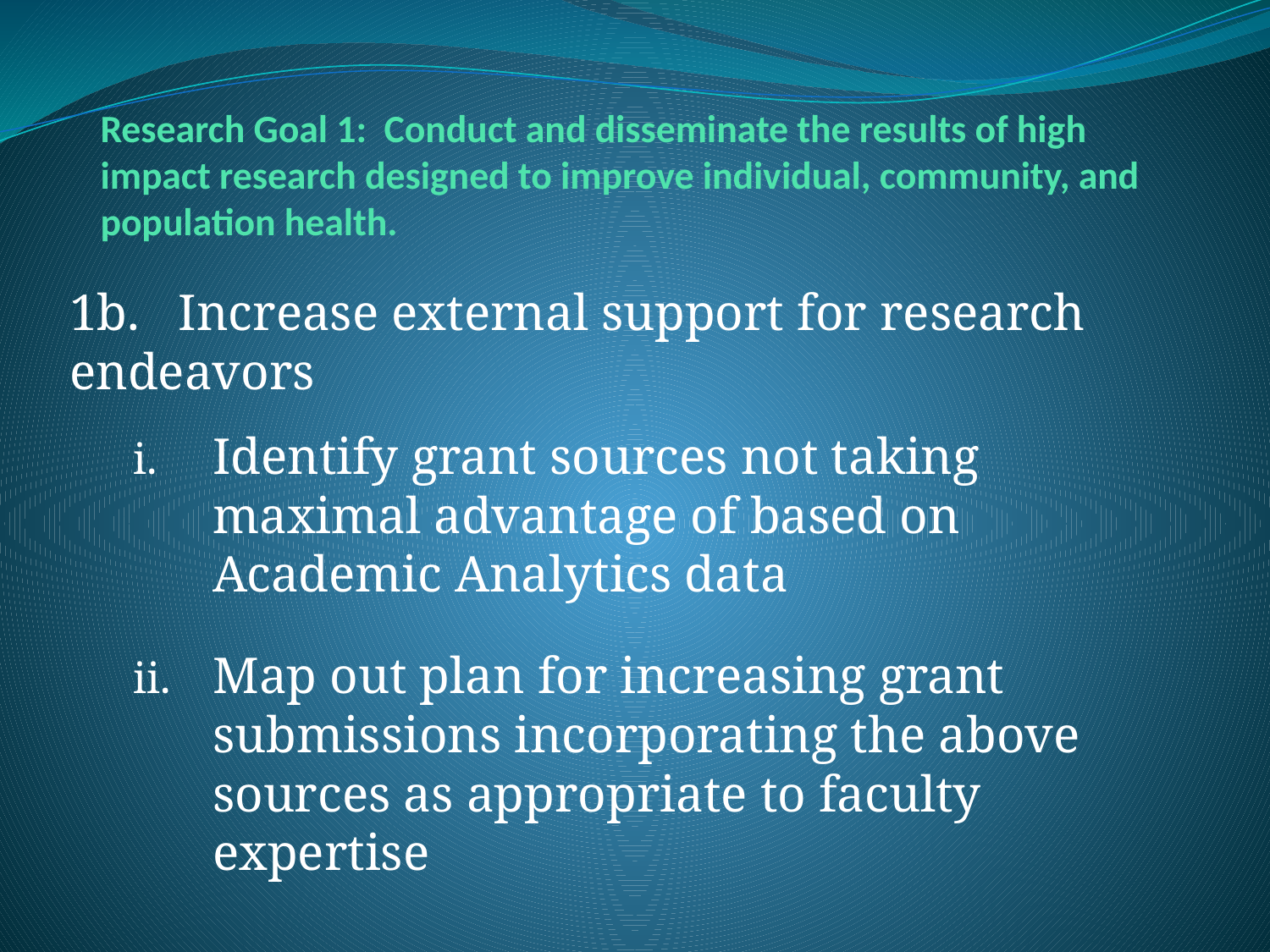

# Research Goal 1:  Conduct and disseminate the results of high impact research designed to improve individual, community, and population health.
1b.   Increase external support for research endeavors

Identify grant sources not taking maximal advantage of based on Academic Analytics data

Map out plan for increasing grant submissions incorporating the above sources as appropriate to faculty expertise